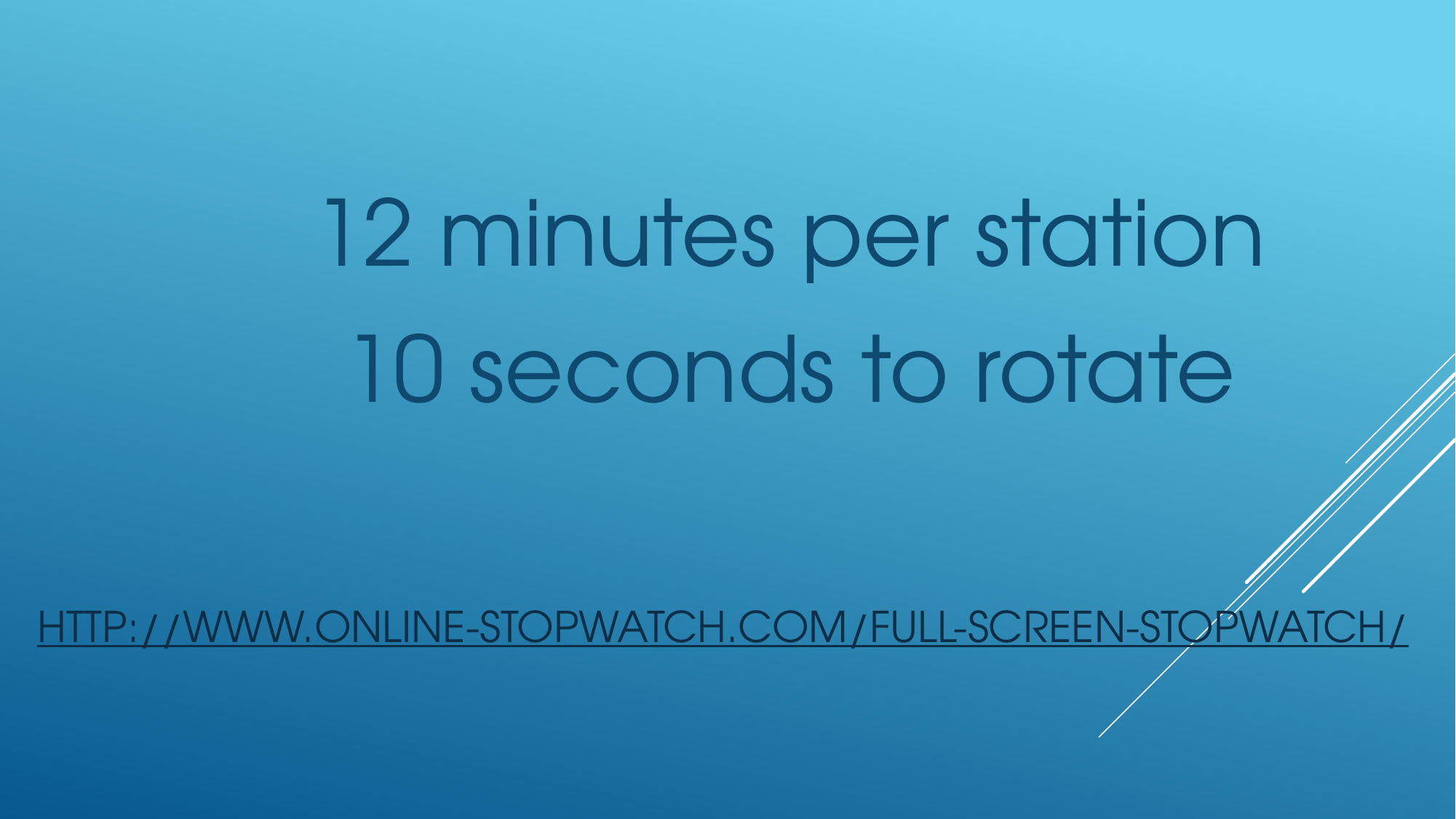

12 minutes per station
10 seconds to rotate
# http://www.online-stopwatch.com/full-screen-stopwatch/